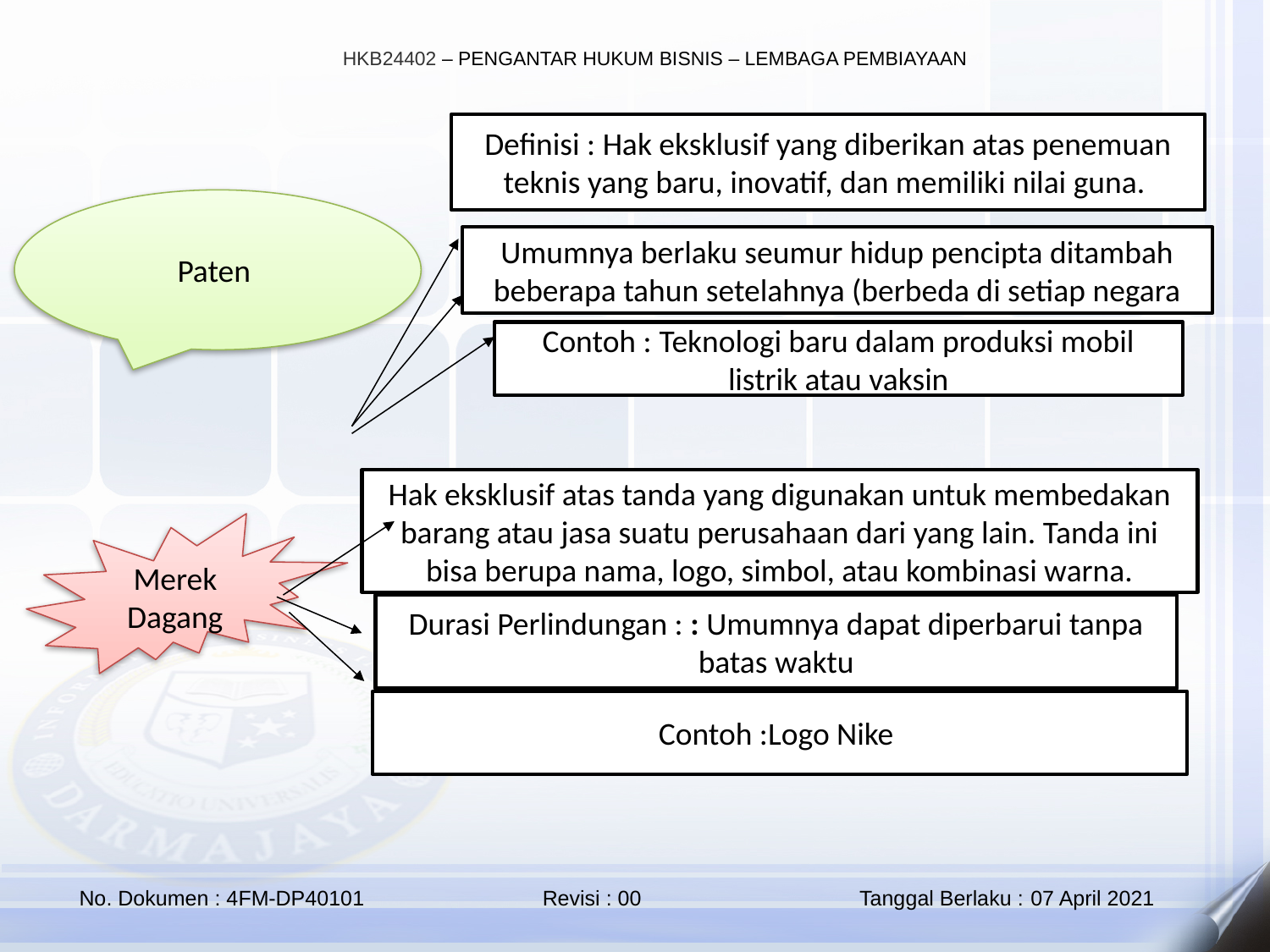

Definisi : Hak eksklusif yang diberikan atas penemuan teknis yang baru, inovatif, dan memiliki nilai guna.
Paten
Umumnya berlaku seumur hidup pencipta ditambah beberapa tahun setelahnya (berbeda di setiap negara
Contoh : Teknologi baru dalam produksi mobil listrik atau vaksin
Hak eksklusif atas tanda yang digunakan untuk membedakan barang atau jasa suatu perusahaan dari yang lain. Tanda ini bisa berupa nama, logo, simbol, atau kombinasi warna.
Merek Dagang
Durasi Perlindungan : : Umumnya dapat diperbarui tanpa batas waktu
Contoh :Logo Nike